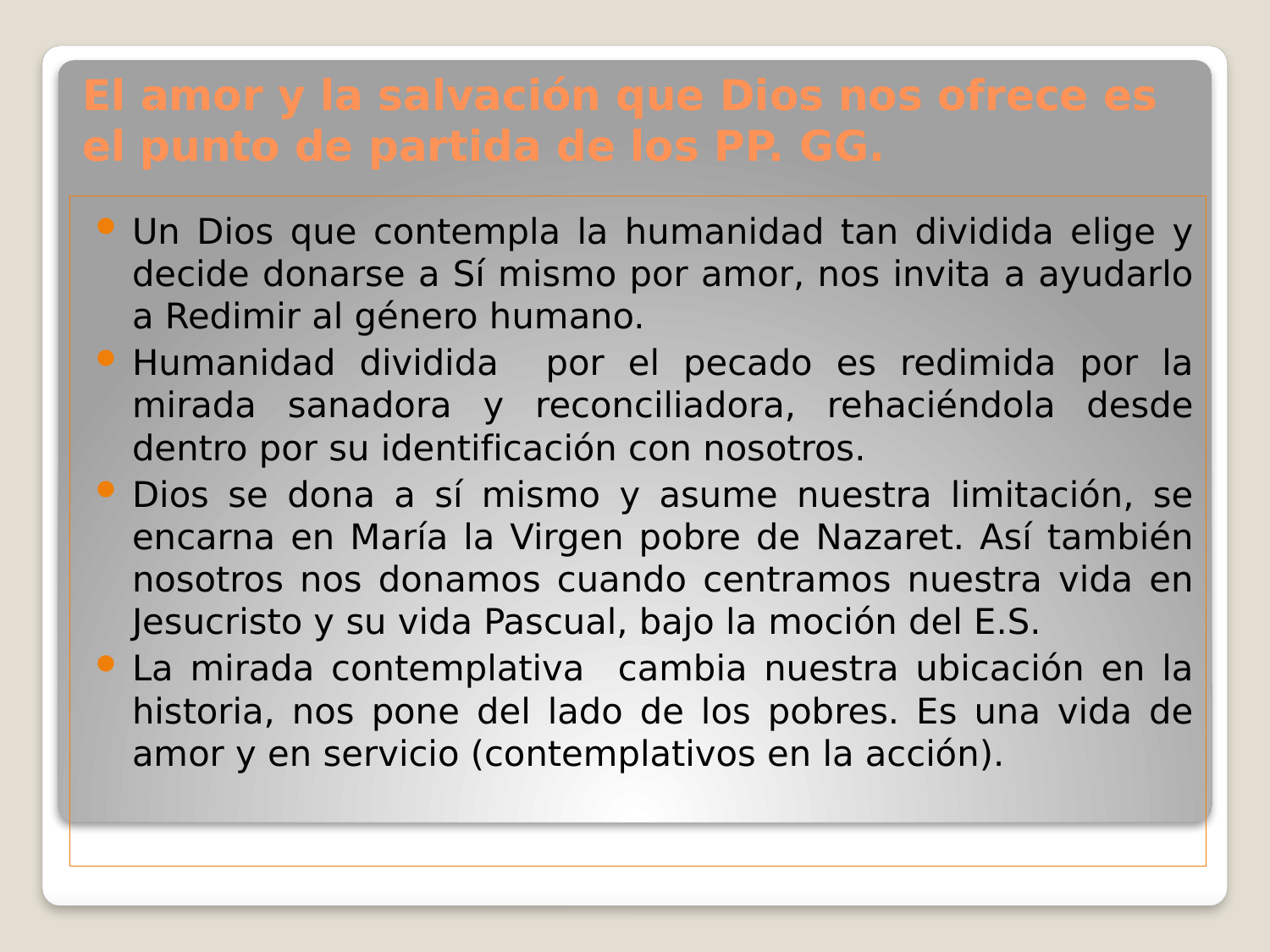

# El amor y la salvación que Dios nos ofrece es el punto de partida de los PP. GG.
Un Dios que contempla la humanidad tan dividida elige y decide donarse a Sí mismo por amor, nos invita a ayudarlo a Redimir al género humano.
Humanidad dividida  por el pecado es redimida por la mirada sanadora y reconciliadora, rehaciéndola desde dentro por su identificación con nosotros.
Dios se dona a sí mismo y asume nuestra limitación, se encarna en María la Virgen pobre de Nazaret. Así también nosotros nos donamos cuando centramos nuestra vida en Jesucristo y su vida Pascual, bajo la moción del E.S.
La mirada contemplativa  cambia nuestra ubicación en la historia, nos pone del lado de los pobres. Es una vida de amor y en servicio (contemplativos en la acción).